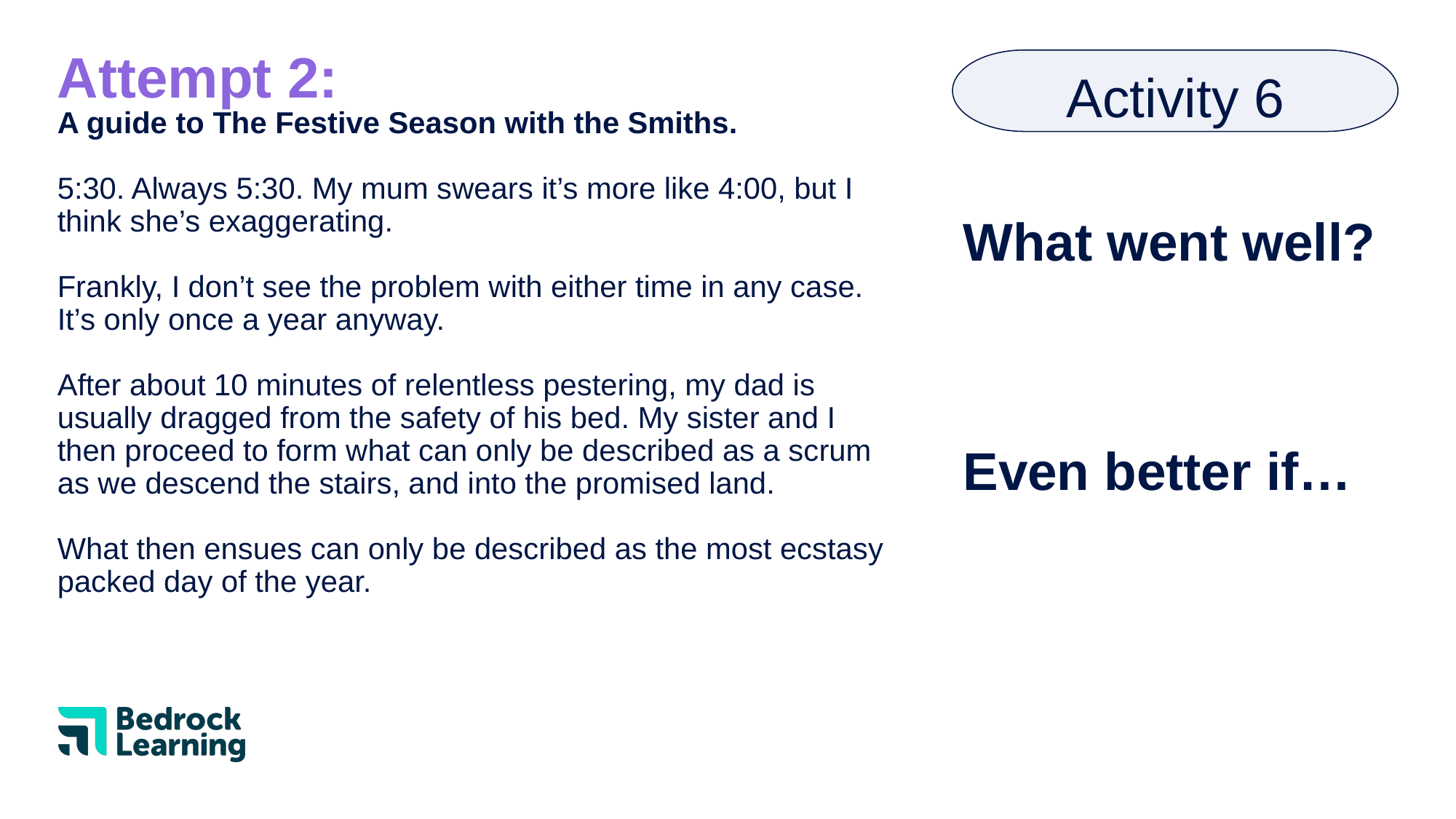

Attempt 2:
Activity 6
# A guide to The Festive Season with the Smiths.

5:30. Always 5:30. My mum swears it’s more like 4:00, but I think she’s exaggerating.

Frankly, I don’t see the problem with either time in any case. It’s only once a year anyway.

After about 10 minutes of relentless pestering, my dad is usually dragged from the safety of his bed. My sister and I then proceed to form what can only be described as a scrum as we descend the stairs, and into the promised land.

What then ensues can only be described as the most ecstasy packed day of the year.
What went well?

Even better if…